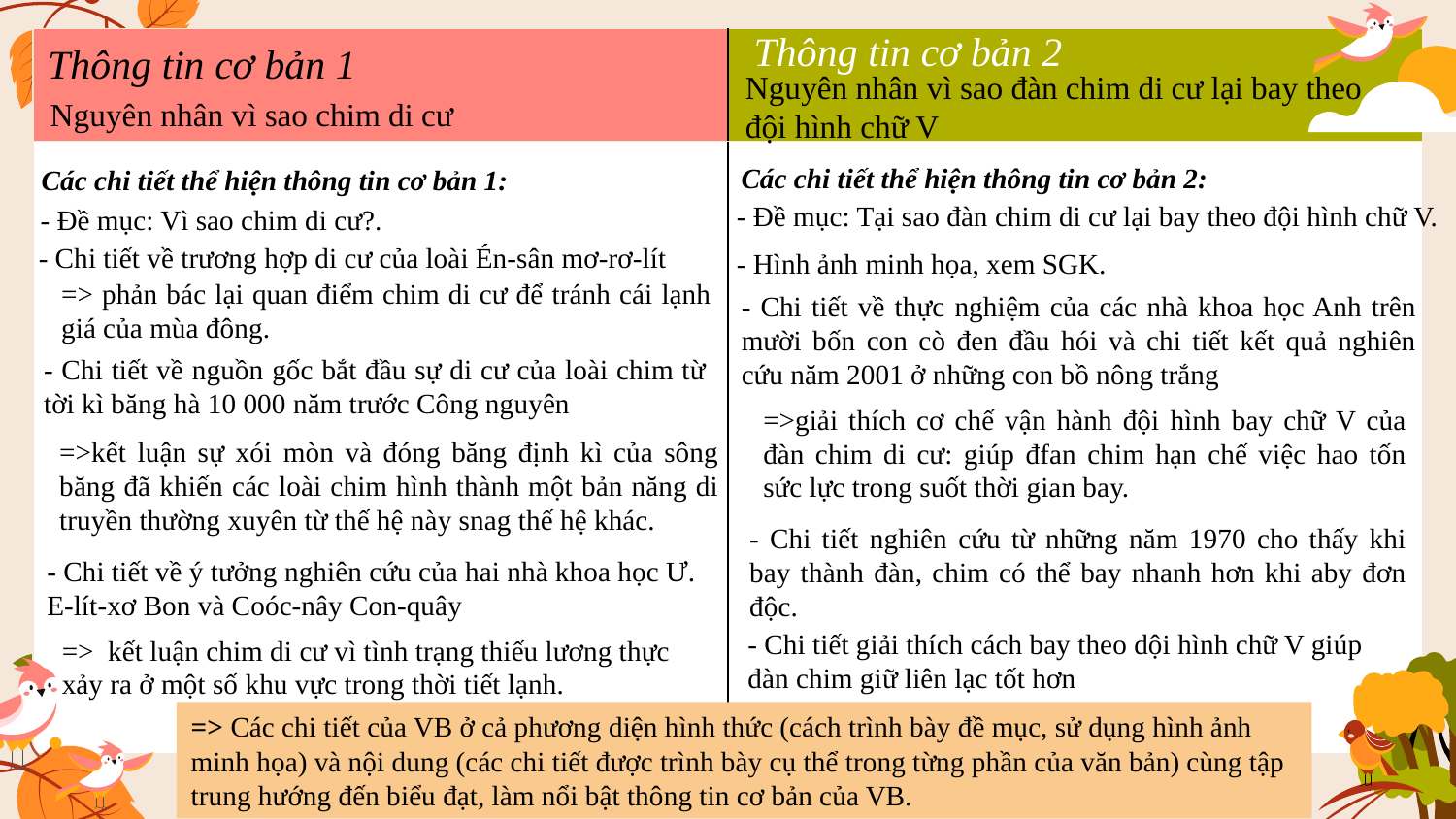

Thông tin cơ bản 2
| Thông tin cơ bản 1 |  |
| --- | --- |
|  |  |

Nguyên nhân vì sao đàn chim di cư lại bay theo đội hình chữ V

Nguyên nhân vì sao chim di cư
Các chi tiết thể hiện thông tin cơ bản 2:
Các chi tiết thể hiện thông tin cơ bản 1:
- Đề mục: Tại sao đàn chim di cư lại bay theo đội hình chữ V.
- Đề mục: Vì sao chim di cư?.
- Chi tiết về trương hợp di cư của loài Én-sân mơ-rơ-lít
- Hình ảnh minh họa, xem SGK.
=> phản bác lại quan điểm chim di cư để tránh cái lạnh giá của mùa đông.
- Chi tiết về thực nghiệm của các nhà khoa học Anh trên mười bốn con cò đen đầu hói và chi tiết kết quả nghiên cứu năm 2001 ở những con bồ nông trắng
- Chi tiết về nguồn gốc bắt đầu sự di cư của loài chim từ tời kì băng hà 10 000 năm trước Công nguyên
=>giải thích cơ chế vận hành đội hình bay chữ V của đàn chim di cư: giúp đfan chim hạn chế việc hao tốn sức lực trong suốt thời gian bay.
=>kết luận sự xói mòn và đóng băng định kì của sông băng đã khiến các loài chim hình thành một bản năng di truyền thường xuyên từ thế hệ này snag thế hệ khác.
- Chi tiết nghiên cứu từ những năm 1970 cho thấy khi bay thành đàn, chim có thể bay nhanh hơn khi aby đơn độc.
- Chi tiết về ý tưởng nghiên cứu của hai nhà khoa học Ư. E-lít-xơ Bon và Coóc-nây Con-quây
- Chi tiết giải thích cách bay theo dội hình chữ V giúp đàn chim giữ liên lạc tốt hơn
=>  kết luận chim di cư vì tình trạng thiếu lương thực xảy ra ở một số khu vực trong thời tiết lạnh.

=> Các chi tiết của VB ở cả phương diện hình thức (cách trình bày đề mục, sử dụng hình ảnh minh họa) và nội dung (các chi tiết được trình bày cụ thể trong từng phần của văn bản) cùng tập trung hướng đến biểu đạt, làm nổi bật thông tin cơ bản của VB.